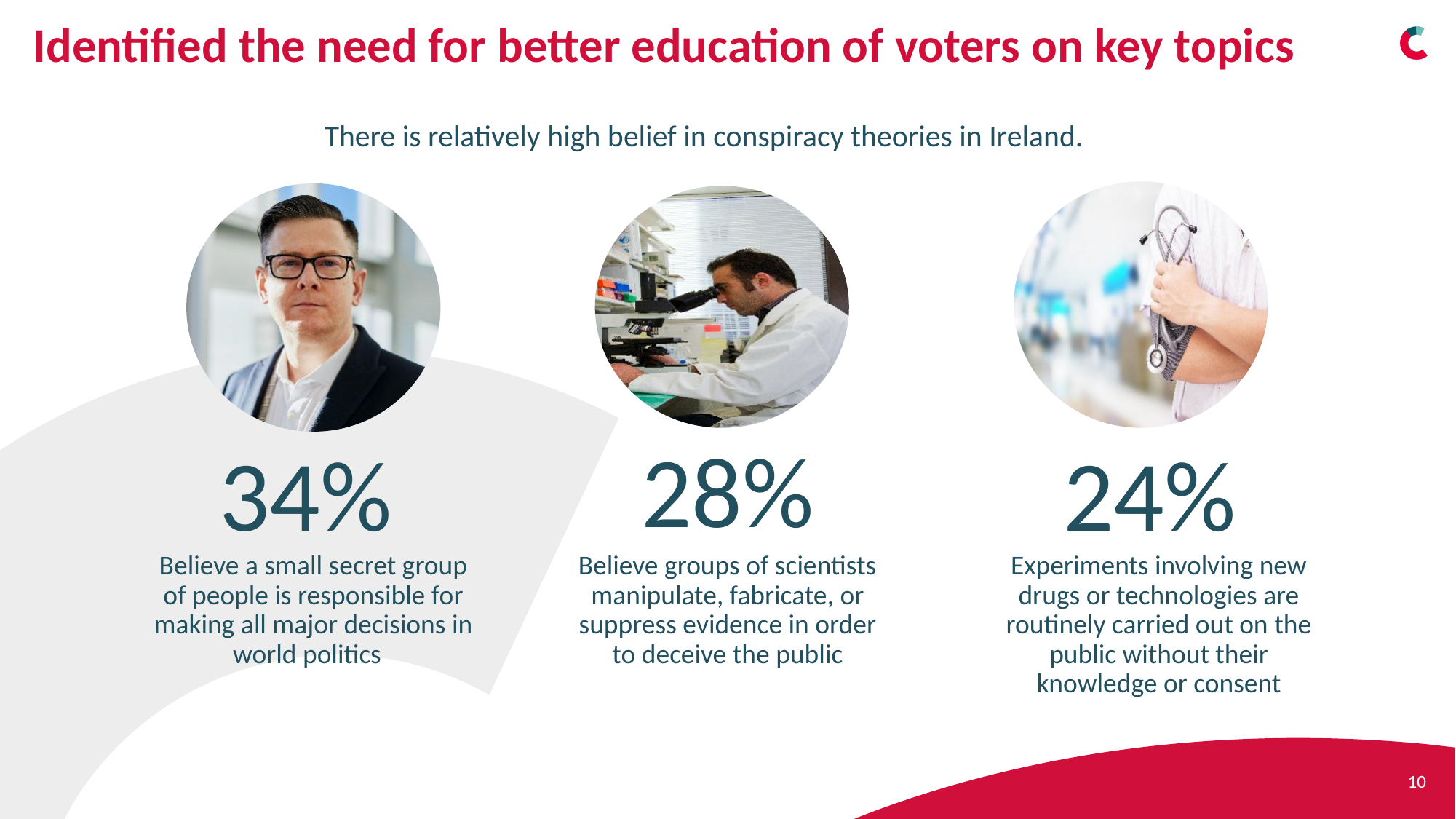

# Identified the need for better education of voters on key topics
There is relatively high belief in conspiracy theories in Ireland.

28%
34%
24%
Believe a small secret group of people is responsible for making all major decisions in world politics
Believe groups of scientists manipulate, fabricate, or suppress evidence in order to deceive the public
Experiments involving new drugs or technologies are routinely carried out on the public without their knowledge or consent
10